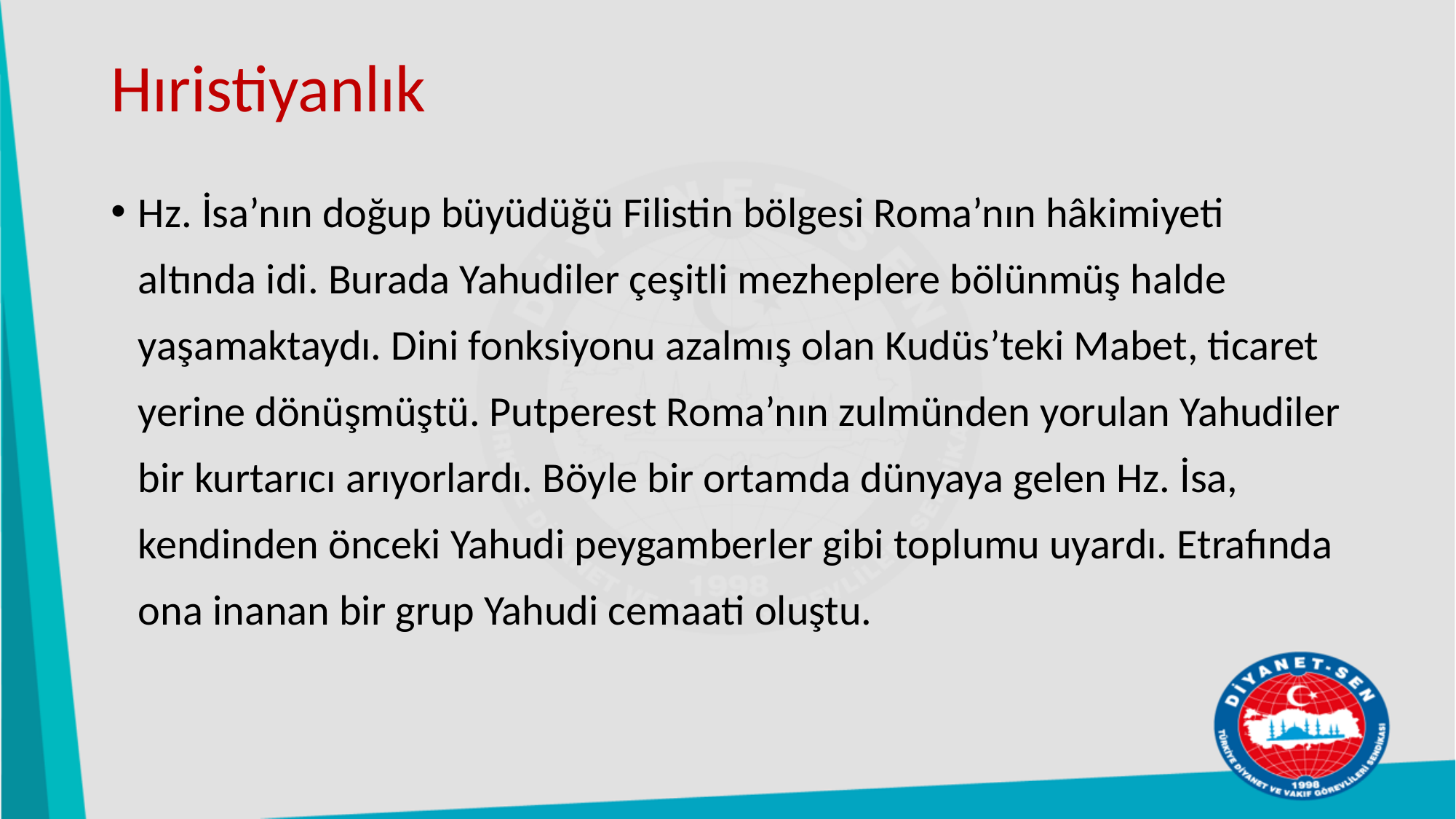

# Hıristiyanlık
Hz. İsa’nın doğup büyüdüğü Filistin bölgesi Roma’nın hâkimiyeti altında idi. Burada Yahudiler çeşitli mezheplere bölünmüş halde yaşamaktaydı. Dini fonksiyonu azalmış olan Kudüs’teki Mabet, ticaret yerine dönüşmüştü. Putperest Roma’nın zulmünden yorulan Yahudiler bir kurtarıcı arıyorlardı. Böyle bir ortamda dünyaya gelen Hz. İsa, kendinden önceki Yahudi peygamberler gibi toplumu uyardı. Etrafında ona inanan bir grup Yahudi cemaati oluştu.